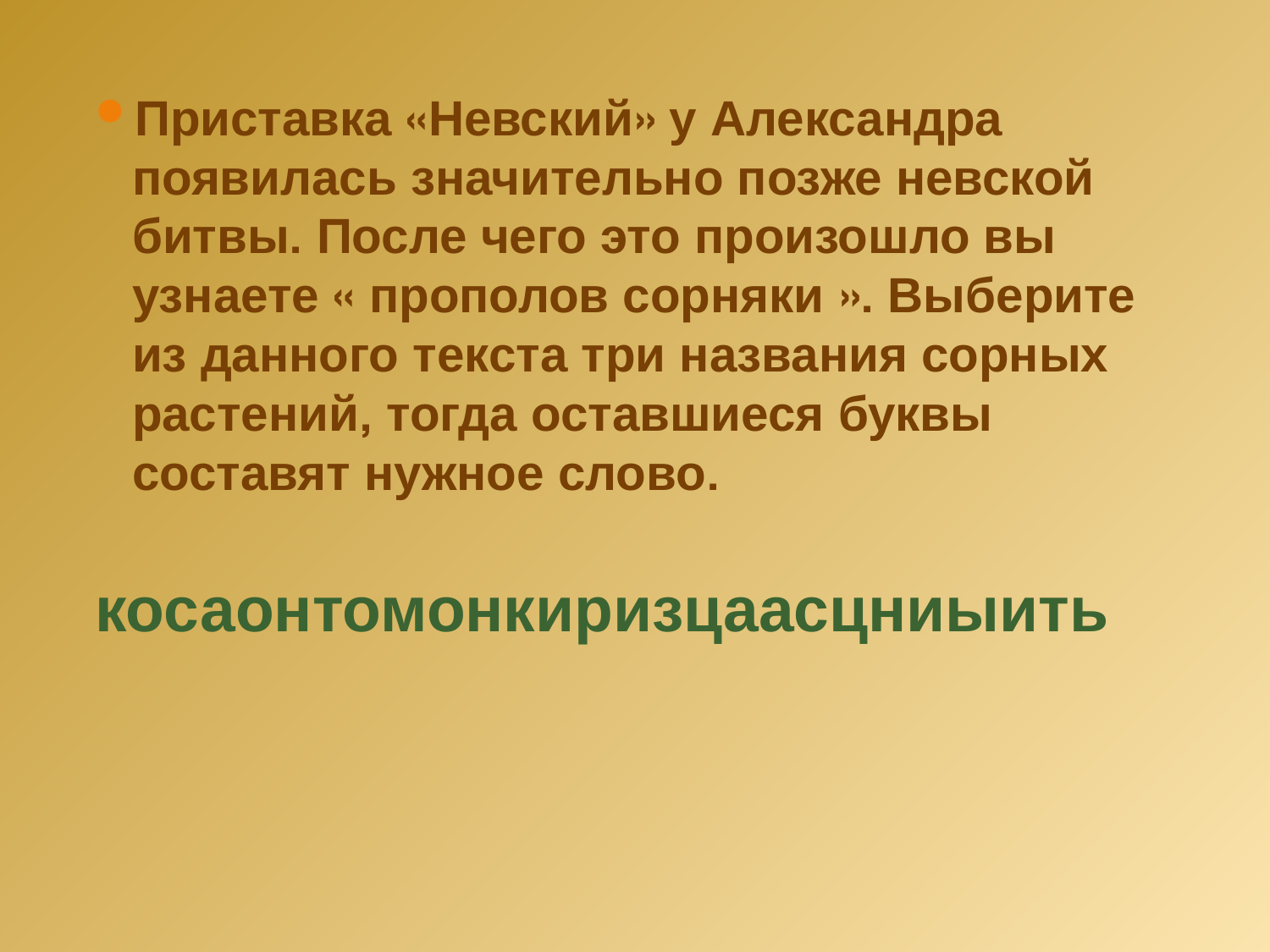

Приставка «Невский» у Александра появилась значительно позже невской битвы. После чего это произошло вы узнаете « прополов сорняки ». Выберите из данного текста три названия сорных растений, тогда оставшиеся буквы составят нужное слово.

косаонтомонкиризцаасцниыить